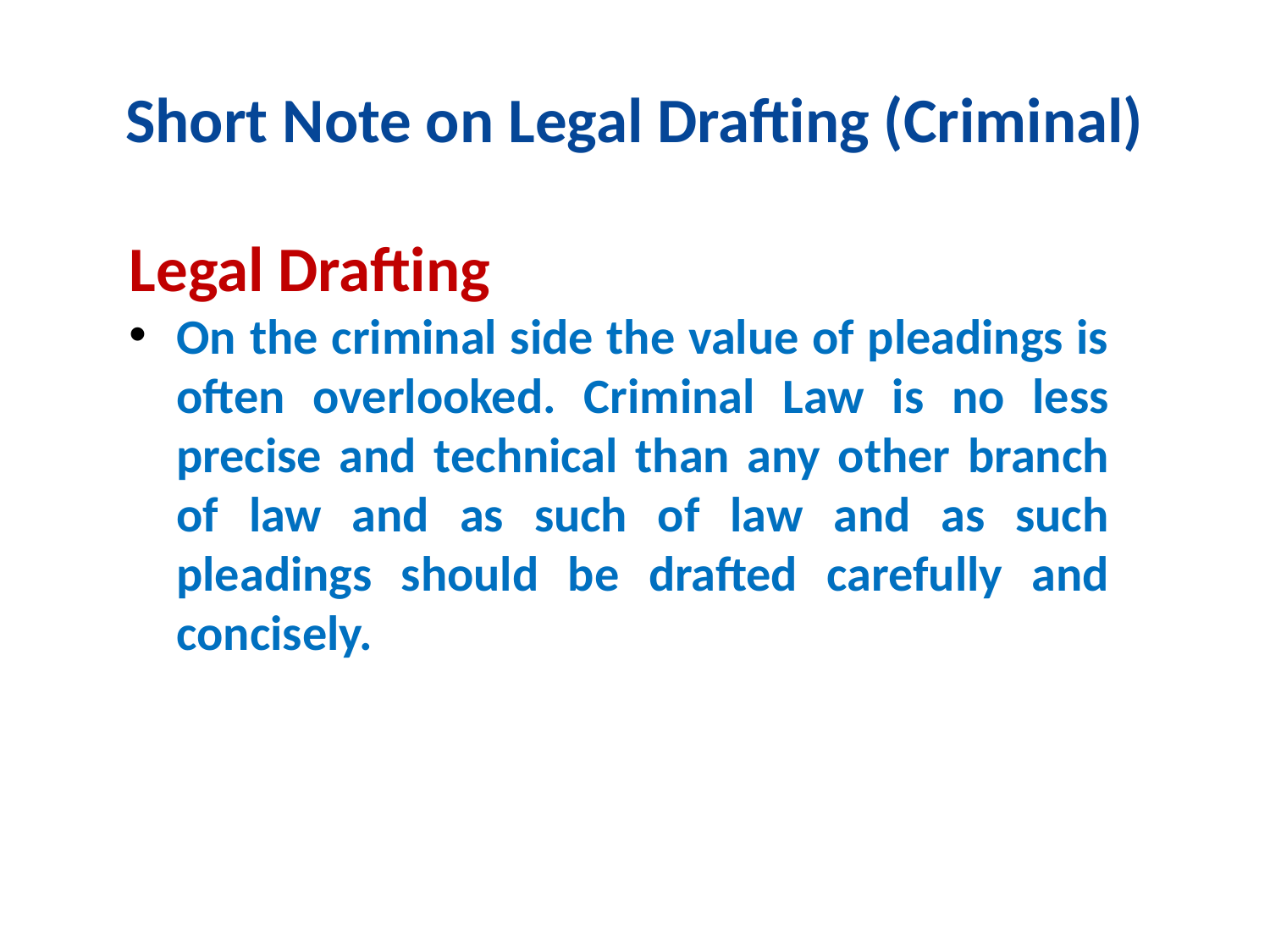

Short Note on Legal Drafting (Criminal)
Legal Drafting
On the criminal side the value of pleadings is often overlooked. Criminal Law is no less precise and technical than any other branch of law and as such of law and as such pleadings should be drafted carefully and concisely.